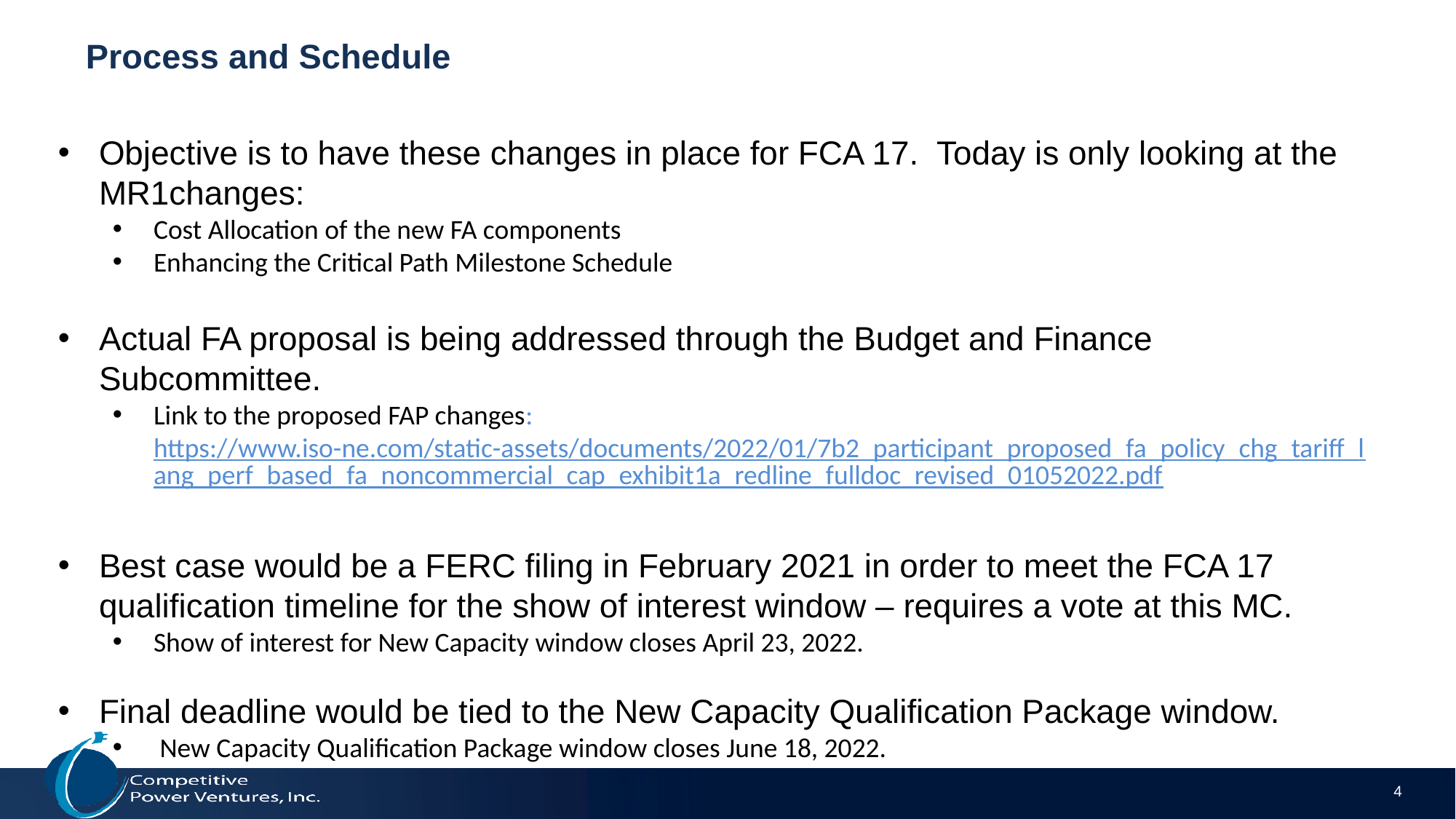

# Process and Schedule
Objective is to have these changes in place for FCA 17.  Today is only looking at the MR1changes:
Cost Allocation of the new FA components
Enhancing the Critical Path Milestone Schedule

Actual FA proposal is being addressed through the Budget and Finance Subcommittee.
Link to the proposed FAP changes: https://www.iso-ne.com/static-assets/documents/2022/01/7b2_participant_proposed_fa_policy_chg_tariff_lang_perf_based_fa_noncommercial_cap_exhibit1a_redline_fulldoc_revised_01052022.pdf

Best case would be a FERC filing in February 2021 in order to meet the FCA 17 qualification timeline for the show of interest window – requires a vote at this MC.
Show of interest for New Capacity window closes April 23, 2022.

Final deadline would be tied to the New Capacity Qualification Package window.
 New Capacity Qualification Package window closes June 18, 2022.

4